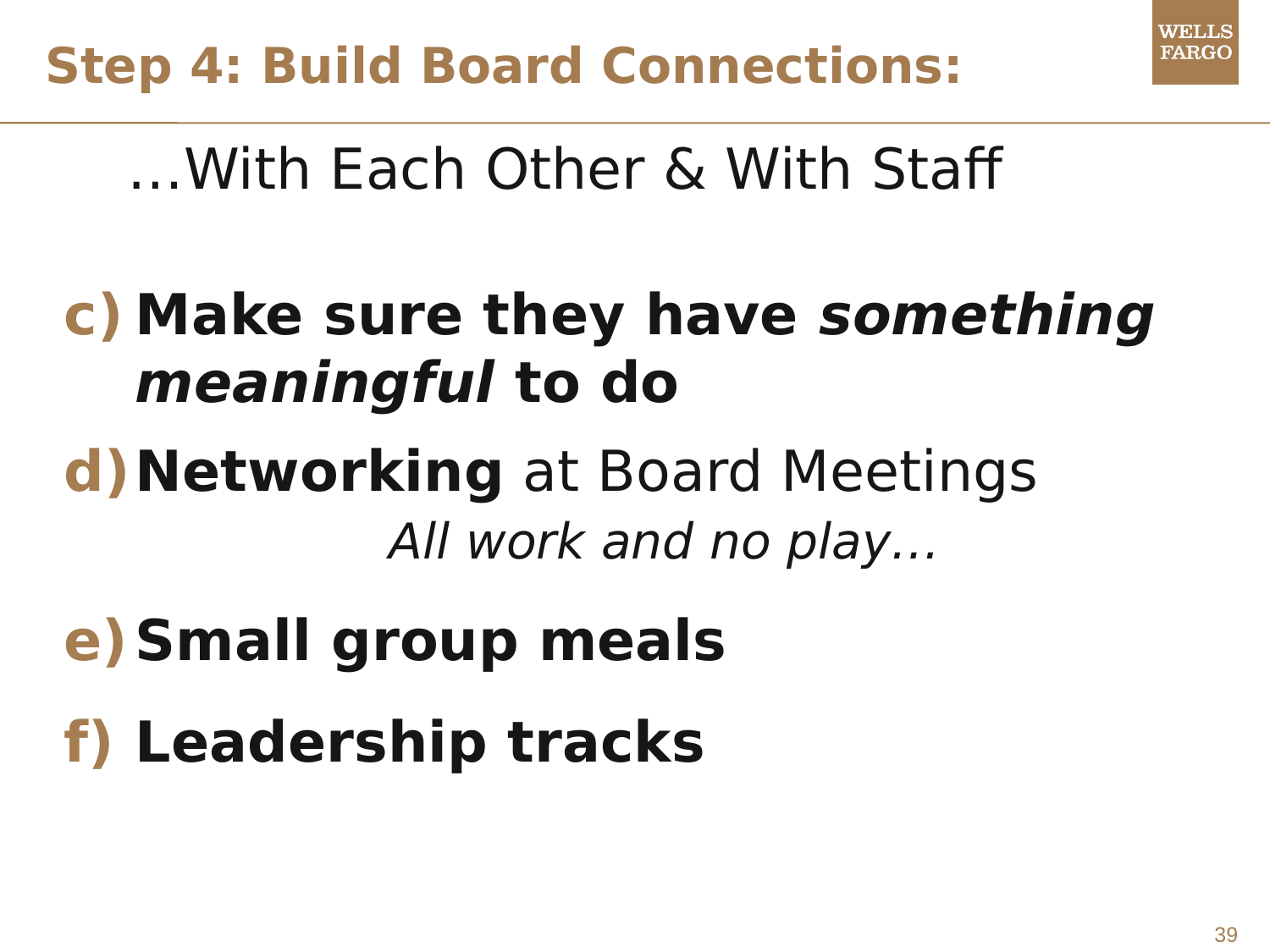

# Step 4: Build Board Connections:
…With Each Other & With Staff

Make sure they have something meaningful to do
Networking at Board Meetings
			All work and no play…
Small group meals
Leadership tracks